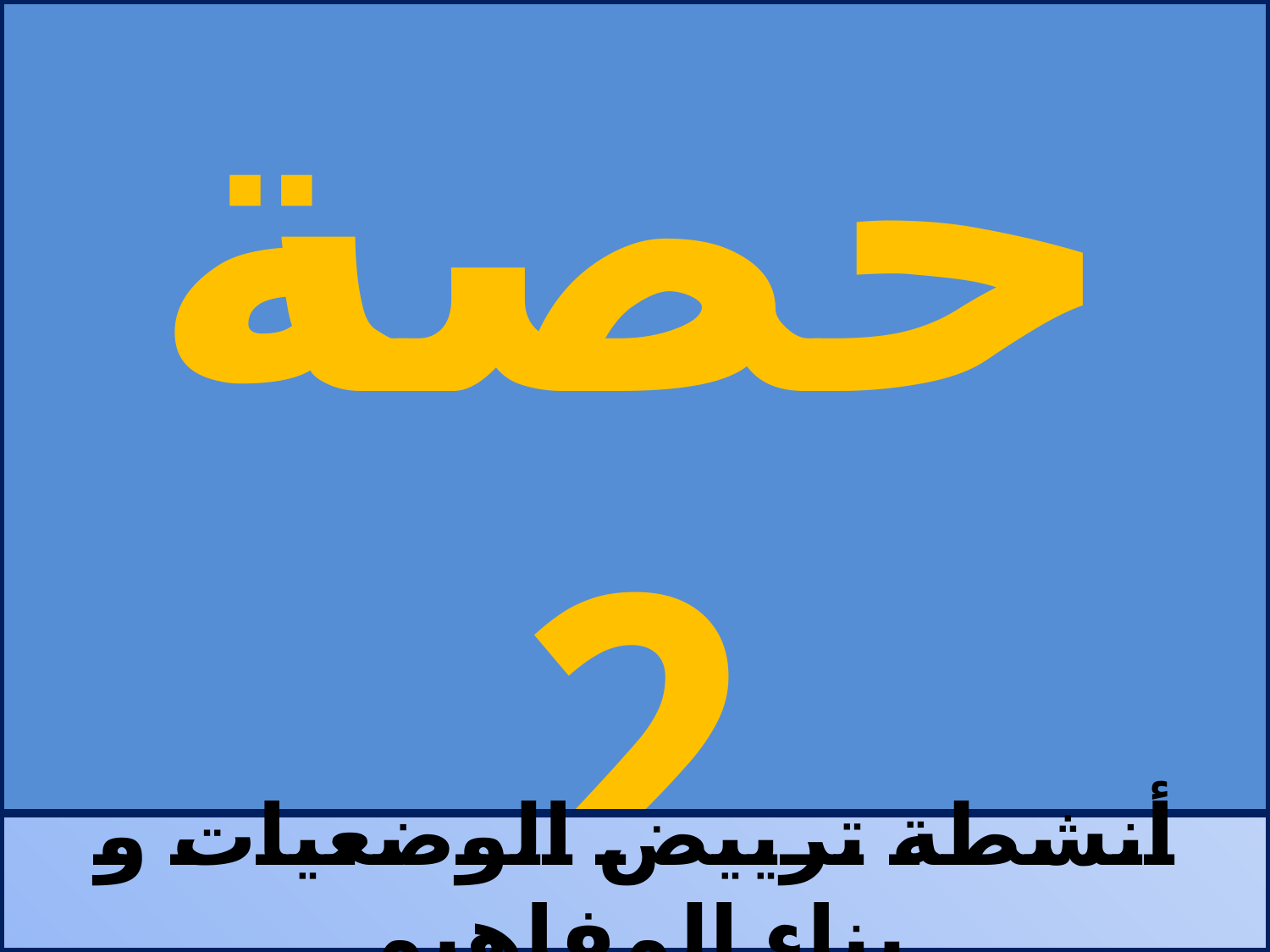

# حصة 2
أنشطة ترييض الوضعيات و بناء المفاهيم